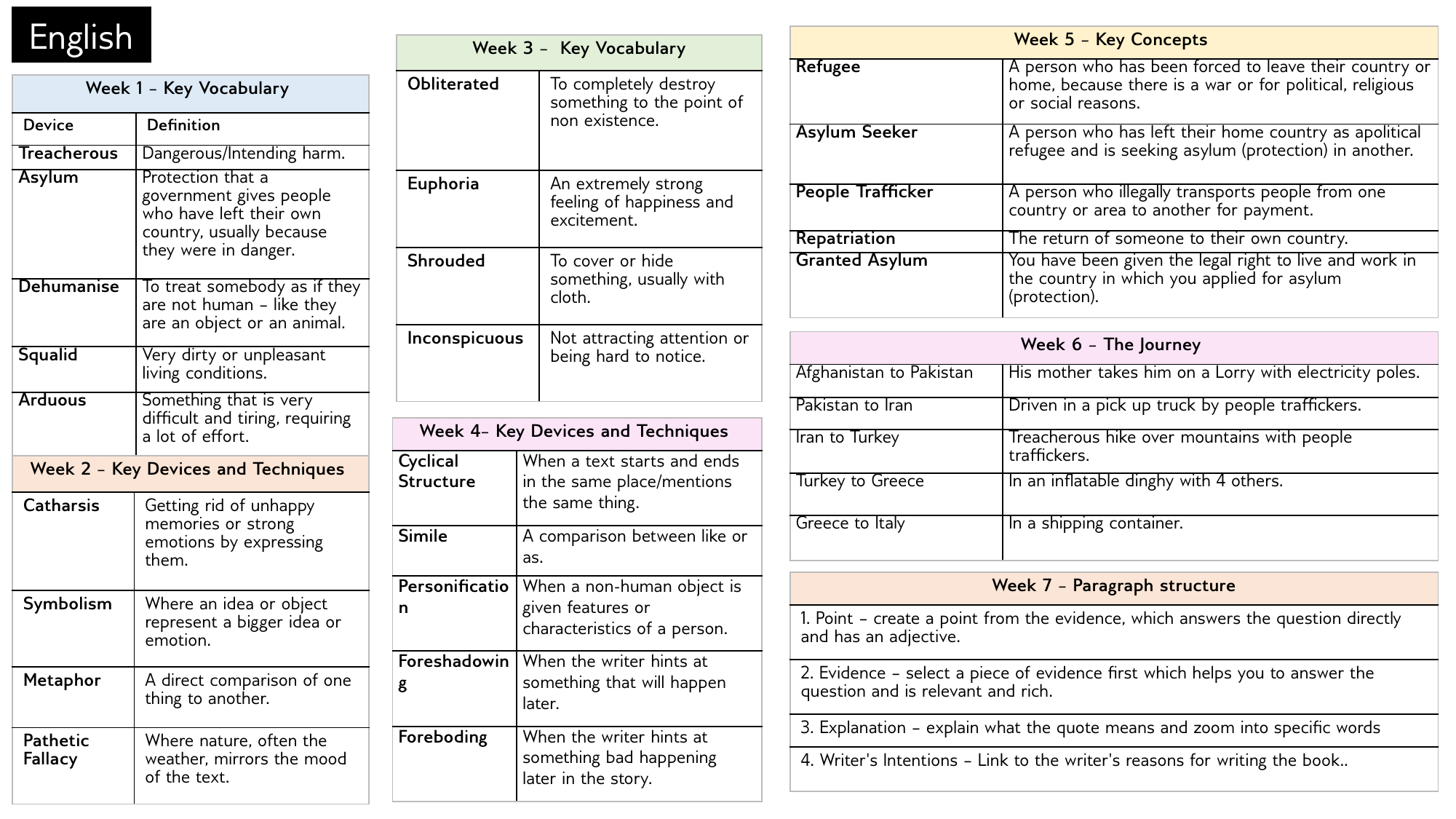

English
| Week 5 – Key Concepts |  |
| --- | --- |
| Refugee | A person who has been forced to leave their country or home, because there is a war or for political, religious or social reasons. |
| Asylum Seeker | A person who has left their home country as apolitical refugee and is seeking asylum (protection) in another. |
| People Trafficker | A person who illegally transports people from one country or area to another for payment. |
| Repatriation | The return of someone to their own country. |
| Granted Asylum | You have been given the legal right to live and work in the country in which you applied for asylum (protection). |
| Week 3 – Key Vocabulary |  |
| --- | --- |
| Obliterated | To completely destroy something to the point of non existence. |
| Euphoria | An extremely strong feeling of happiness and excitement. |
| Shrouded | To cover or hide something, usually with cloth. |
| Inconspicuous | Not attracting attention or being hard to notice. |
| Week 1 – Key Vocabulary |  |
| --- | --- |
| Device | Definition |
| Treacherous | Dangerous/Intending harm. |
| Asylum | Protection that a government gives people who have left their own country, usually because they were in danger. |
| Dehumanise | To treat somebody as if they are not human – like they are an object or an animal. |
| Squalid | Very dirty or unpleasant living conditions. |
| Arduous | Something that is very difficult and tiring, requiring a lot of effort. |
| Week 6 – The Journey |  |
| --- | --- |
| Afghanistan to Pakistan | His mother takes him on a Lorry with electricity poles. |
| Pakistan to Iran | Driven in a pick up truck by people traffickers. |
| Iran to Turkey | Treacherous hike over mountains with people traffickers. |
| Turkey to Greece | In an inflatable dinghy with 4 others. |
| Greece to Italy | In a shipping container. |
| Week 4– Key Devices and Techniques |  |
| --- | --- |
| Cyclical Structure | When a text starts and ends in the same place/mentions the same thing. |
| Simile | A comparison between like or as. |
| Personification | When a non-human object is given features or characteristics of a person. |
| Foreshadowing | When the writer hints at something that will happen later. |
| Foreboding | When the writer hints at something bad happening later in the story. |
| Week 2 – Key Devices and Techniques |  |
| --- | --- |
| Catharsis | Getting rid of unhappy memories or strong emotions by expressing them. |
| Symbolism | Where an idea or object represent a bigger idea or emotion. |
| Metaphor | A direct comparison of one thing to another. |
| Pathetic Fallacy | Where nature, often the weather, mirrors the mood of the text. |
| Week 7 – Paragraph structure |
| --- |
| 1. Point – create a point from the evidence, which answers the question directly and has an adjective. |
| 2. Evidence – select a piece of evidence first which helps you to answer the question and is relevant and rich. |
| 3. Explanation – explain what the quote means and zoom into specific words |
| 4. Writer's Intentions – Link to the writer's reasons for writing the book.. |